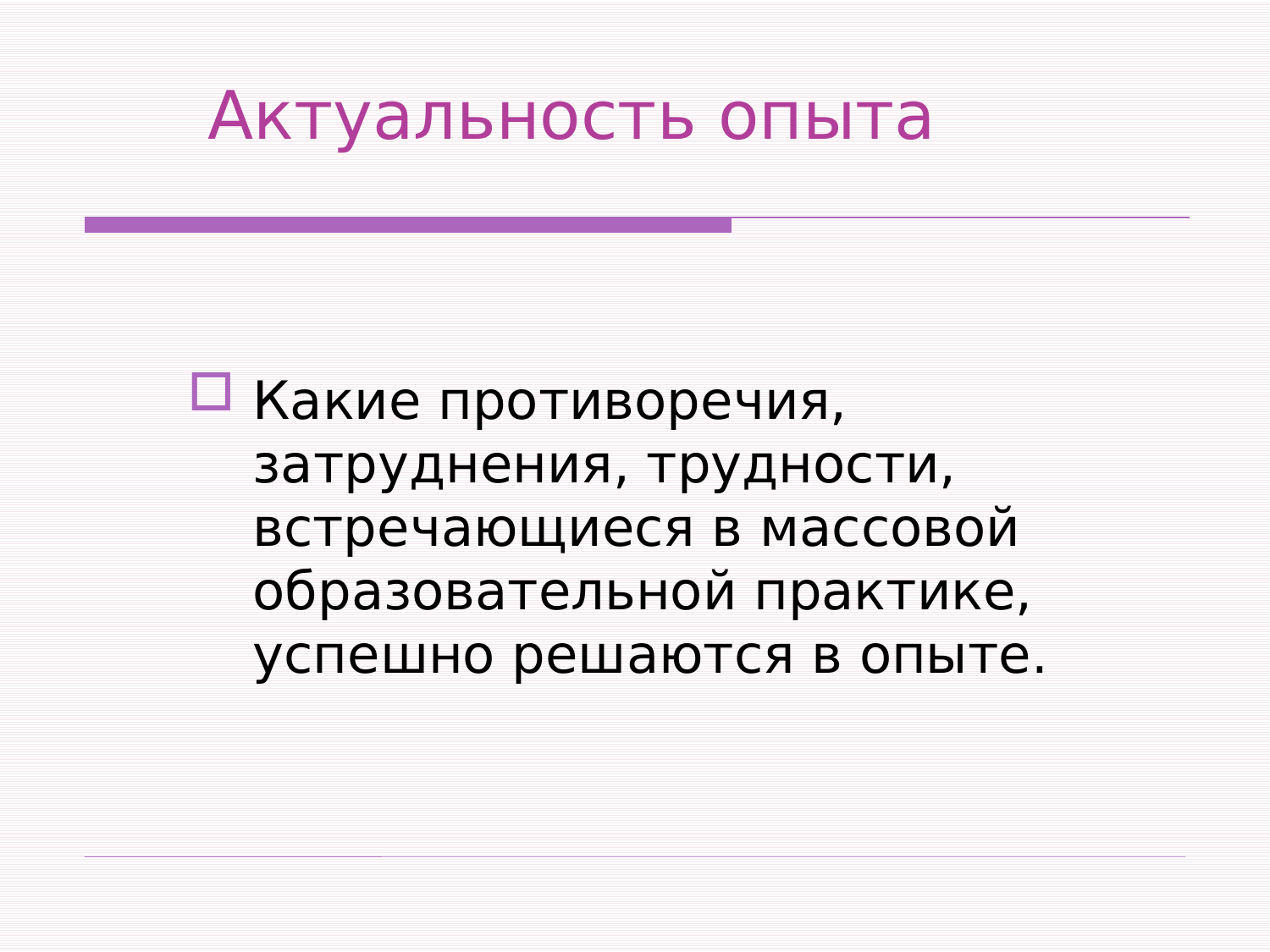

# Актуальность опыта

Какие противоречия, затруднения, трудности, встречающиеся в массовой образовательной практике, успешно решаются в опыте.